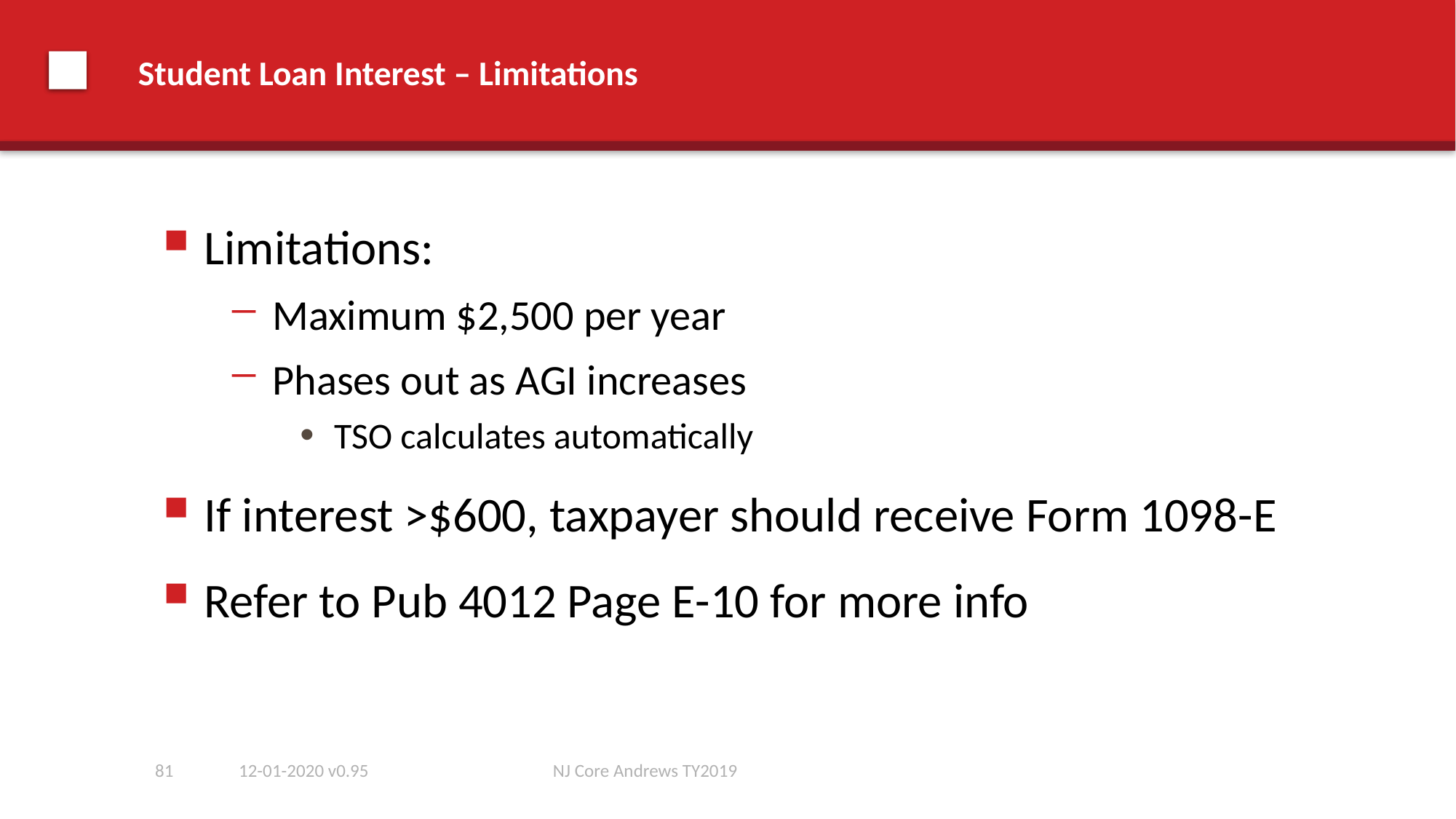

# Student Loan Interest – Limitations
Limitations:
Maximum $2,500 per year
Phases out as AGI increases
TSO calculates automatically
If interest >$600, taxpayer should receive Form 1098-E
Refer to Pub 4012 Page E-10 for more info
81
12-01-2020 v0.95
NJ Core Andrews TY2019